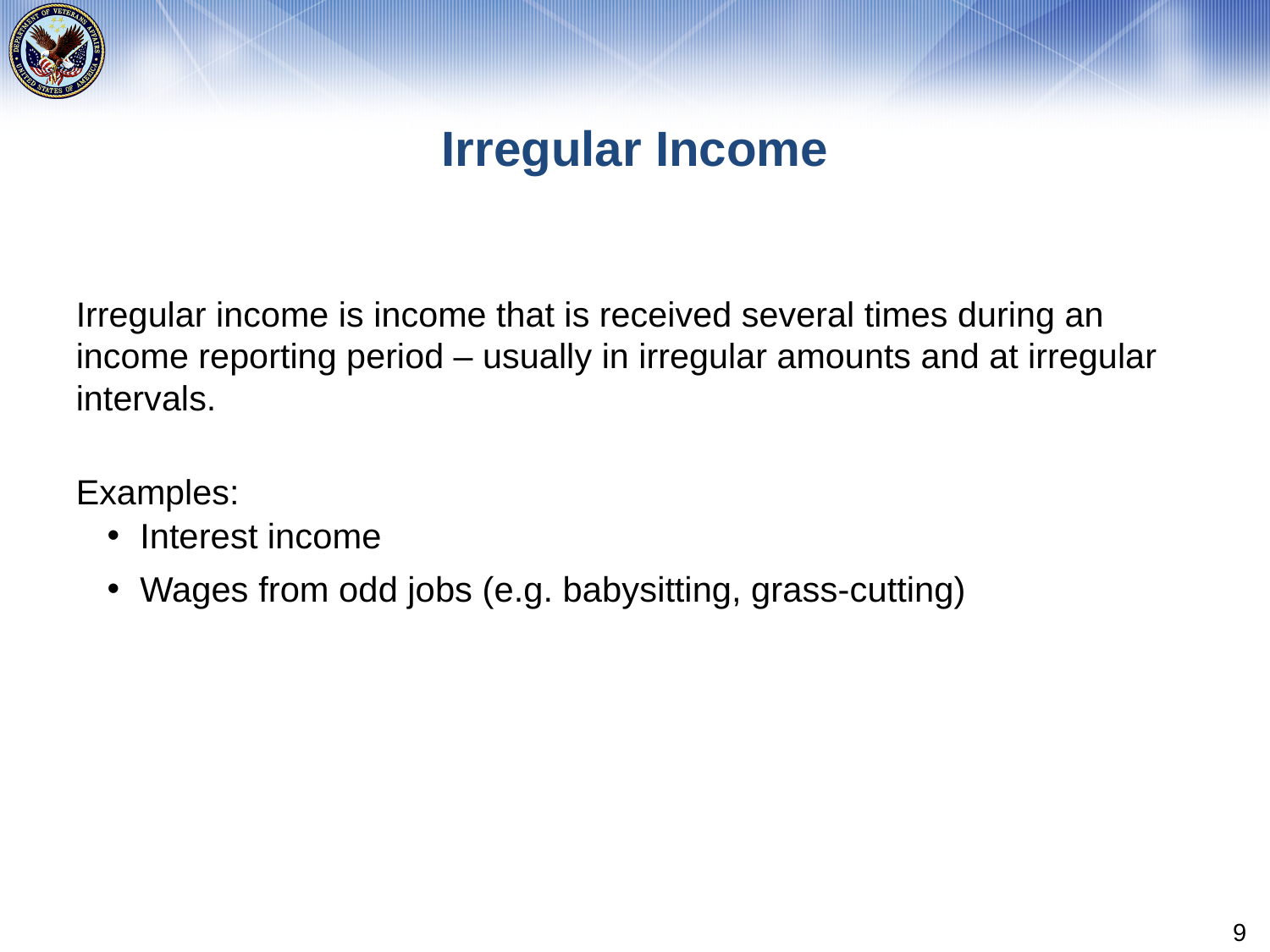

# Irregular Income
Irregular income is income that is received several times during an income reporting period – usually in irregular amounts and at irregular intervals.
Examples:
Interest income
Wages from odd jobs (e.g. babysitting, grass-cutting)
9